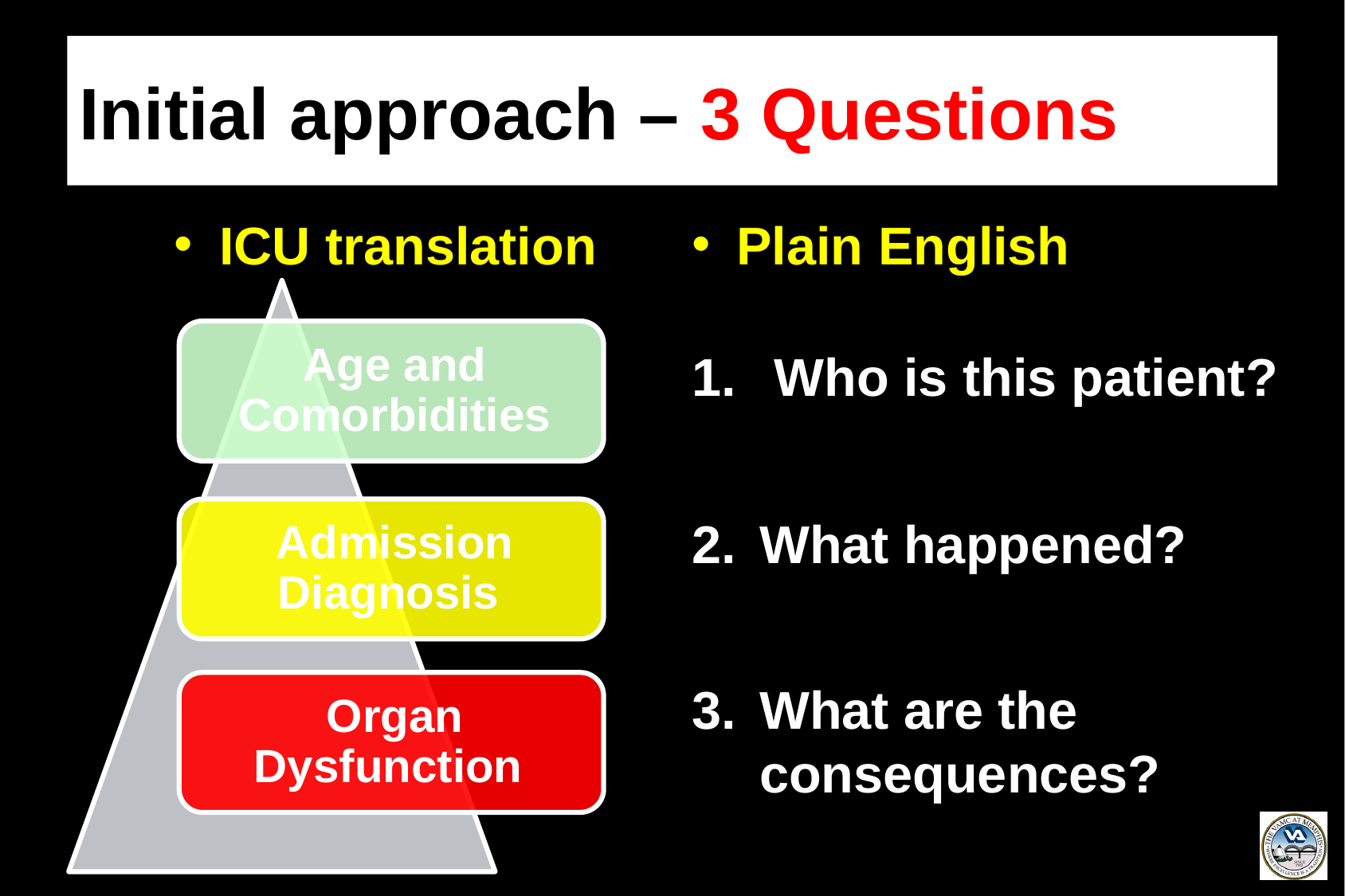

# Initial approach – 3 Questions
ICU translation
Plain English
Age and Comorbidities
Admission Diagnosis
Organ Dysfunction
 Who is this patient?

What happened?

What are the consequences?